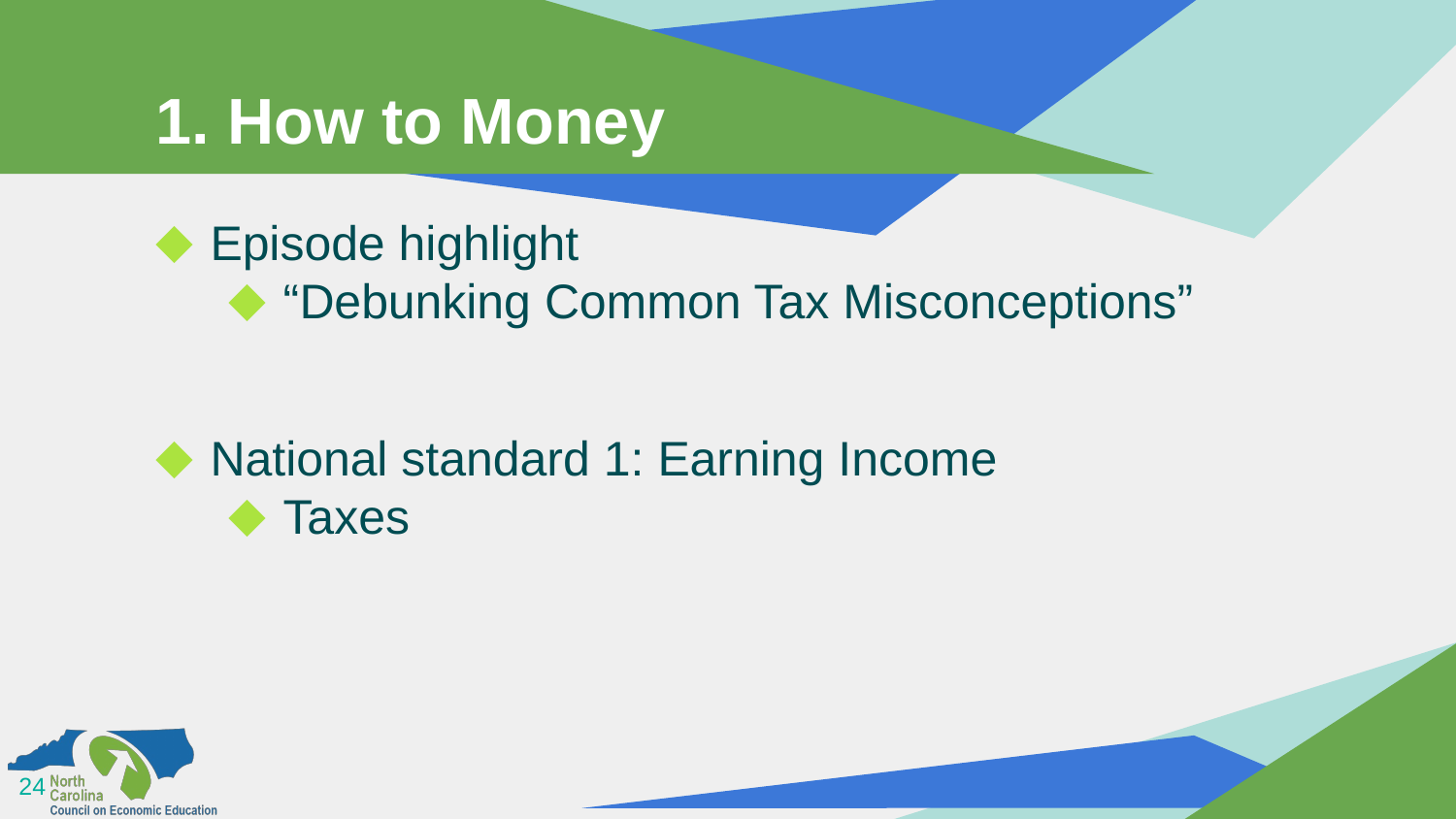

# 1. How to Money
Episode highlight
“Debunking Common Tax Misconceptions”

National standard 1: Earning Income
Taxes

24